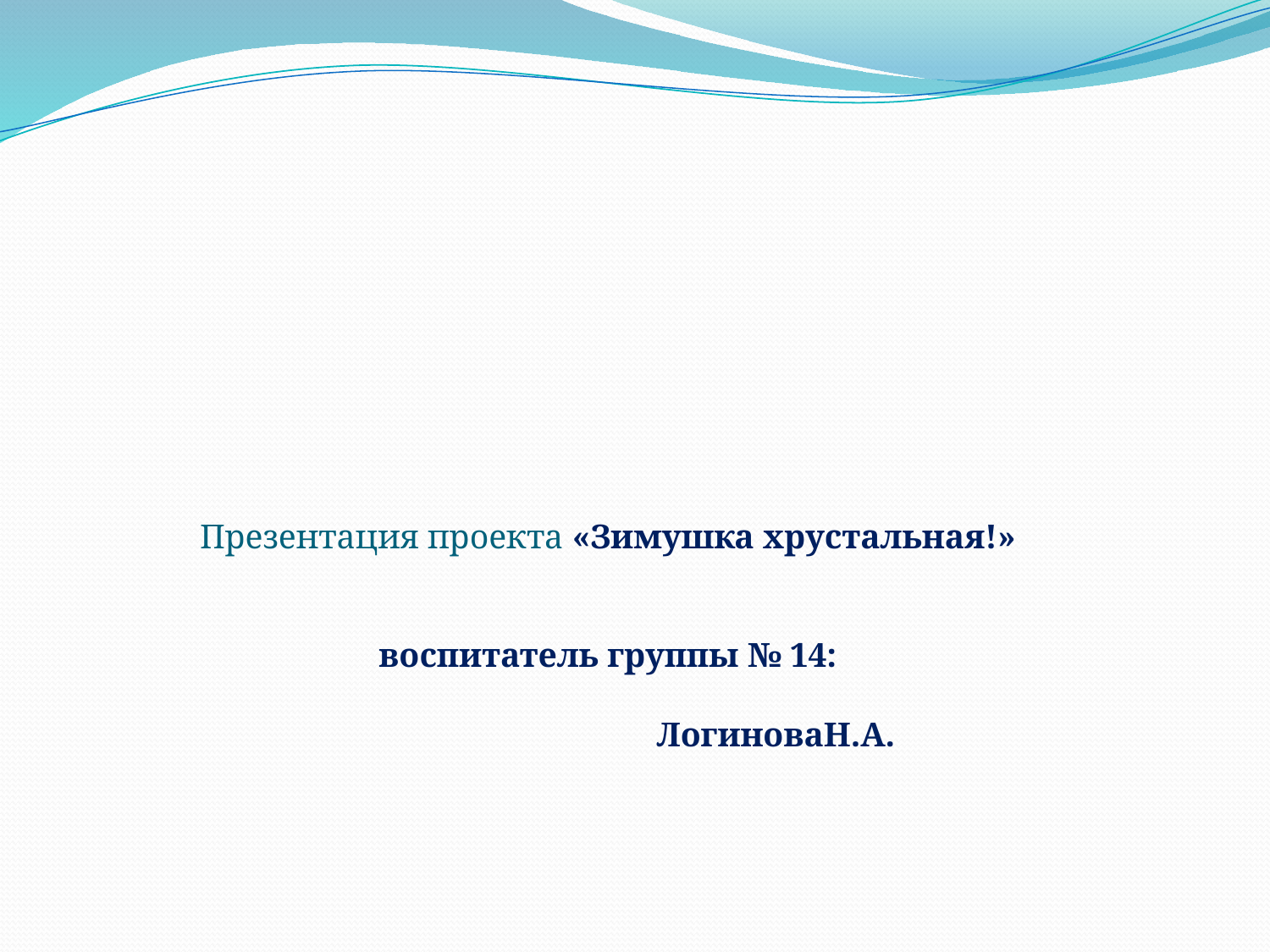

# Презентация проекта «Зимушка хрустальная!» воспитатель группы № 14: ЛогиноваН.А.